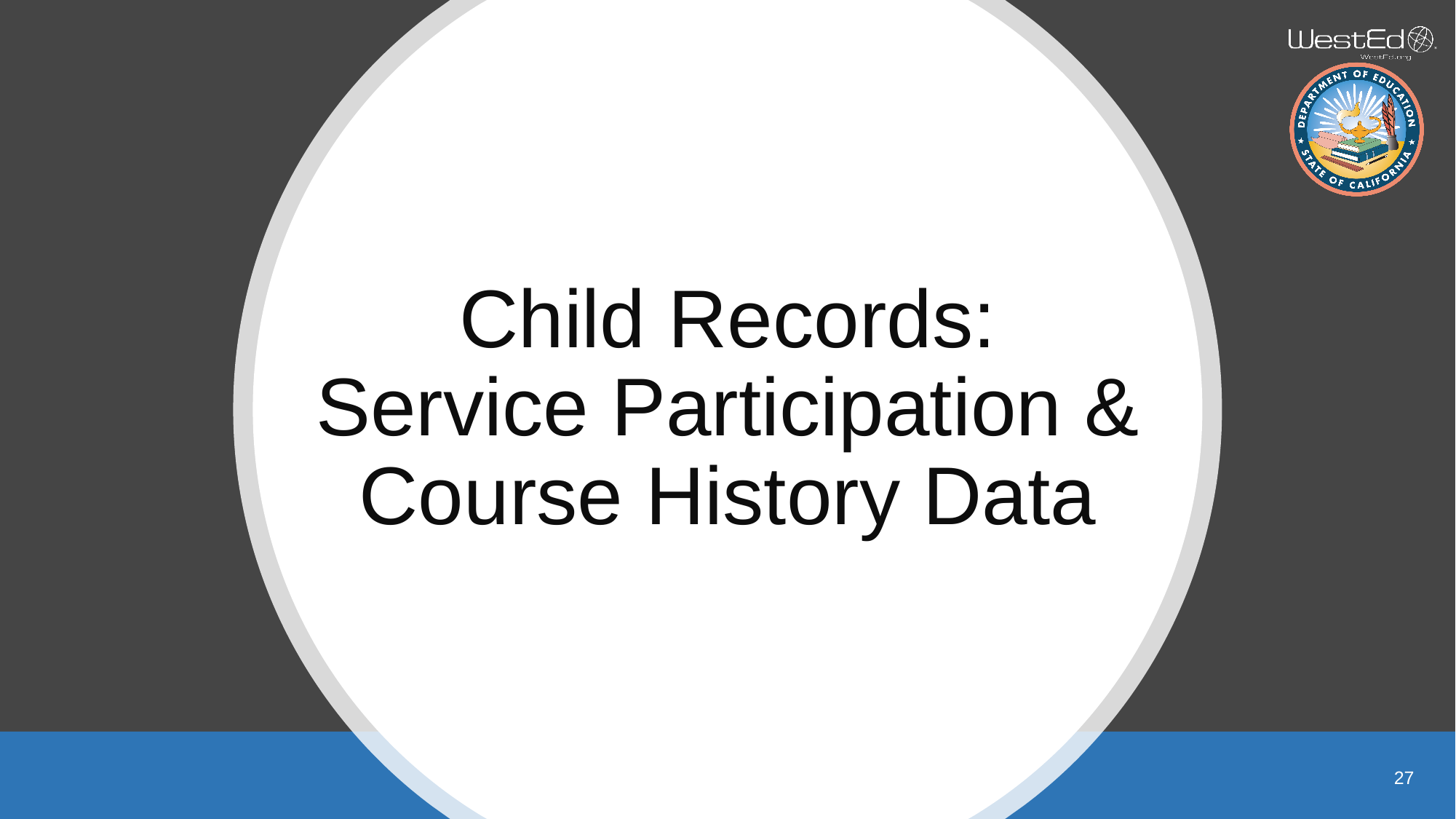

# Child Records: Service Participation & Course History Data